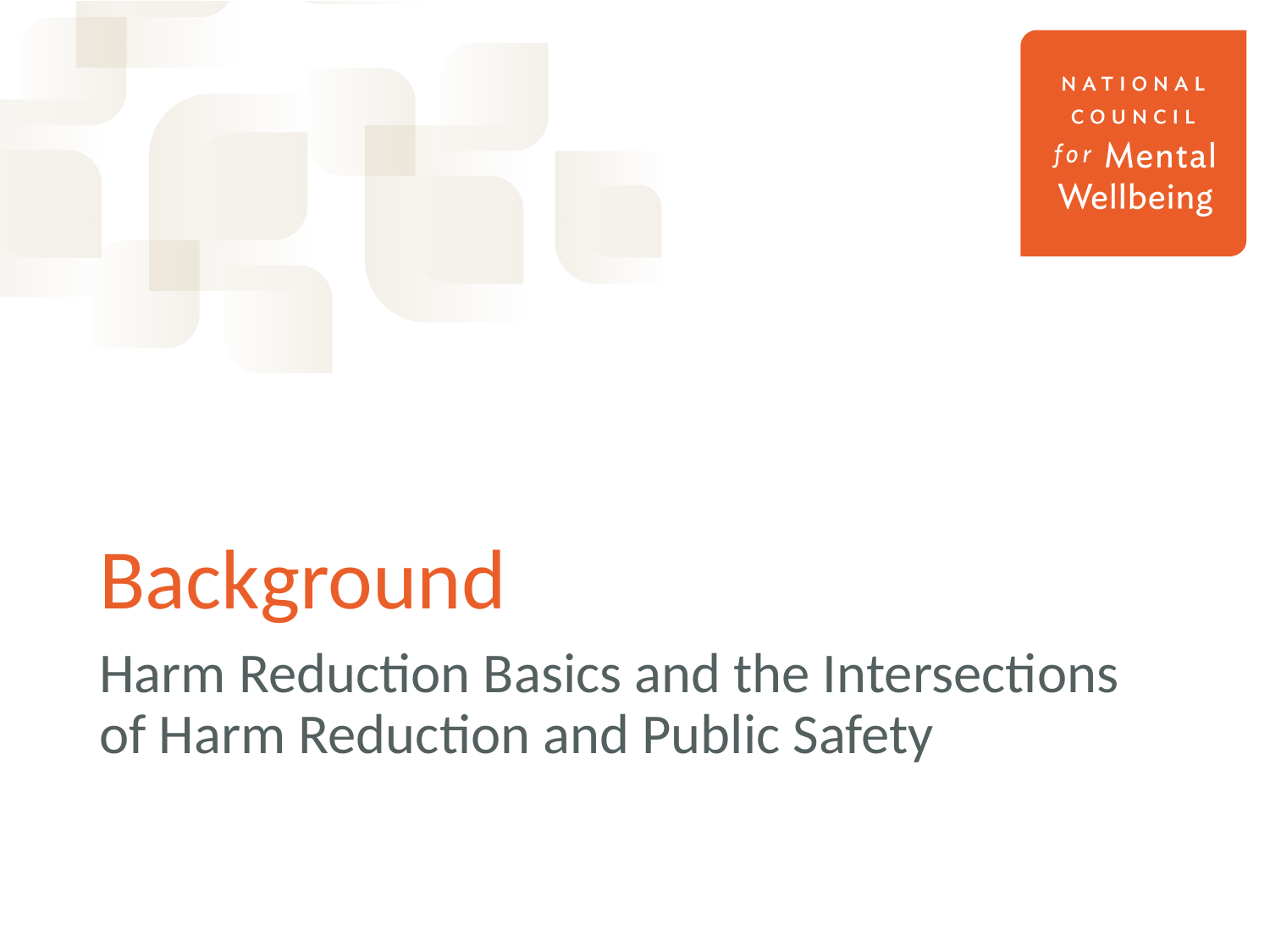

# Background
Harm Reduction Basics and the Intersections of Harm Reduction and Public Safety